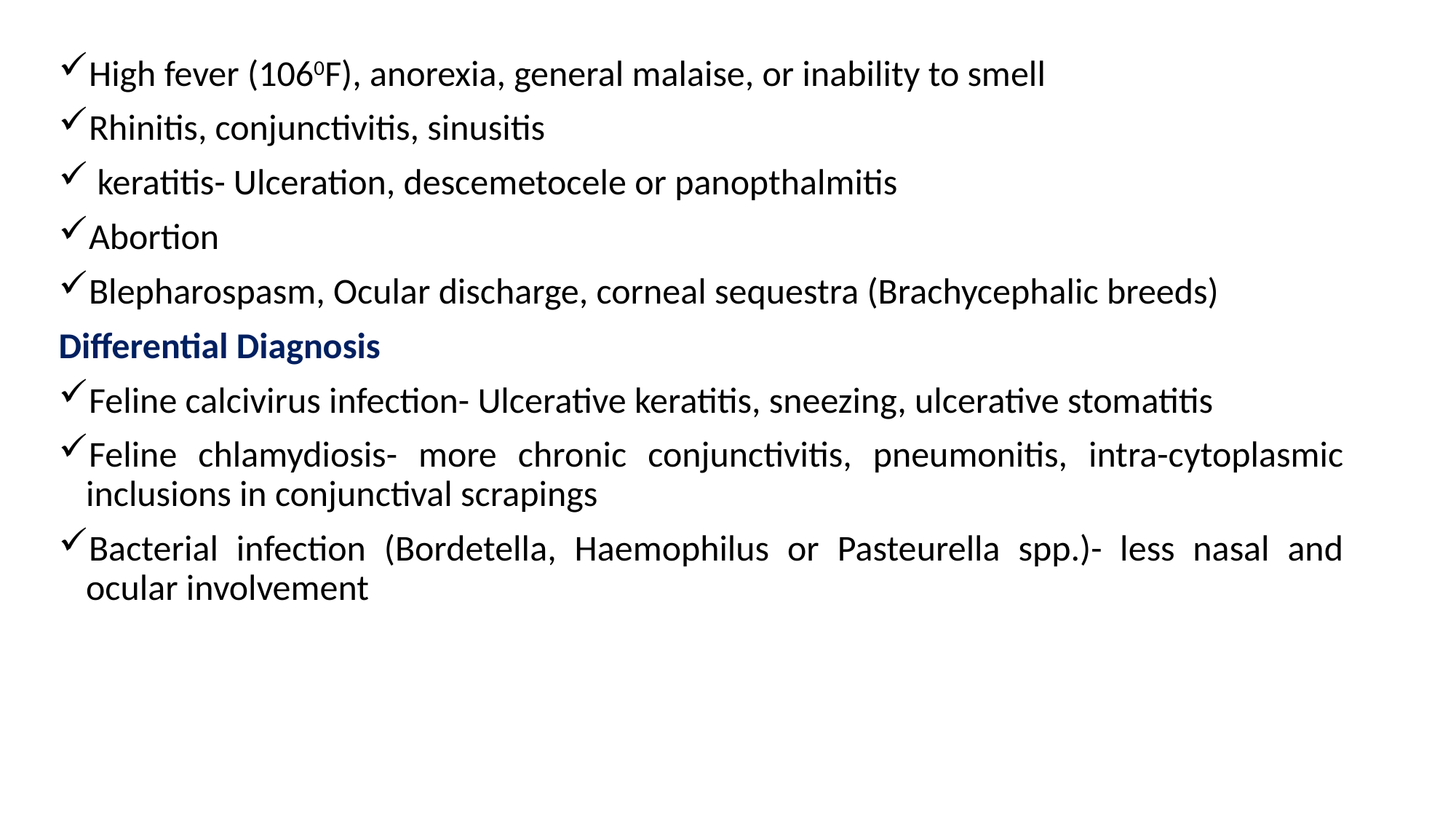

High fever (1060F), anorexia, general malaise, or inability to smell
Rhinitis, conjunctivitis, sinusitis
 keratitis- Ulceration, descemetocele or panopthalmitis
Abortion
Blepharospasm, Ocular discharge, corneal sequestra (Brachycephalic breeds)
Differential Diagnosis
Feline calcivirus infection- Ulcerative keratitis, sneezing, ulcerative stomatitis
Feline chlamydiosis- more chronic conjunctivitis, pneumonitis, intra-cytoplasmic inclusions in conjunctival scrapings
Bacterial infection (Bordetella, Haemophilus or Pasteurella spp.)- less nasal and ocular involvement